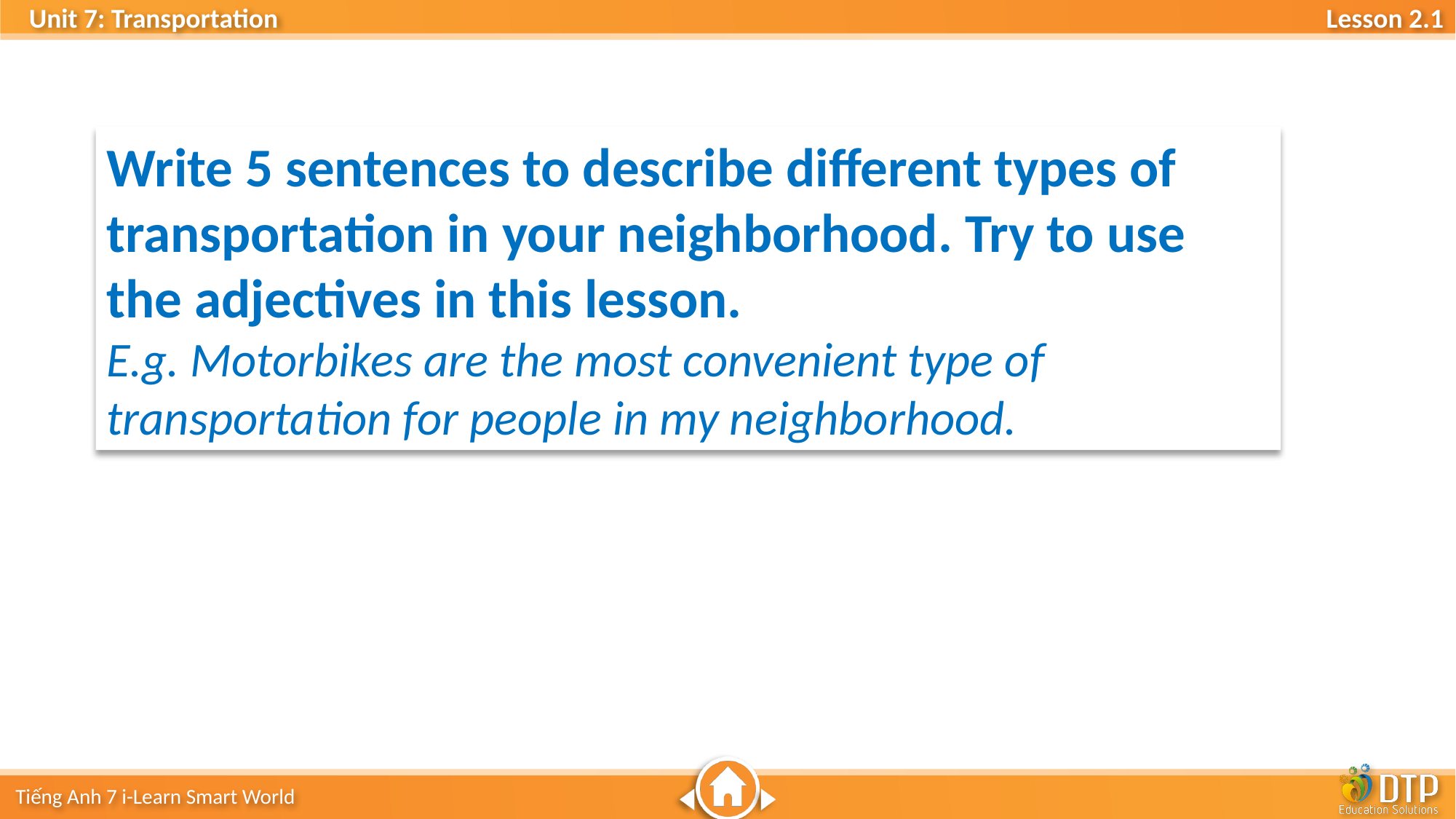

Write 5 sentences to describe different types of  transportation in your neighborhood. Try to use the adjectives in this lesson.
E.g. Motorbikes are the most convenient type of transportation for people in my neighborhood.